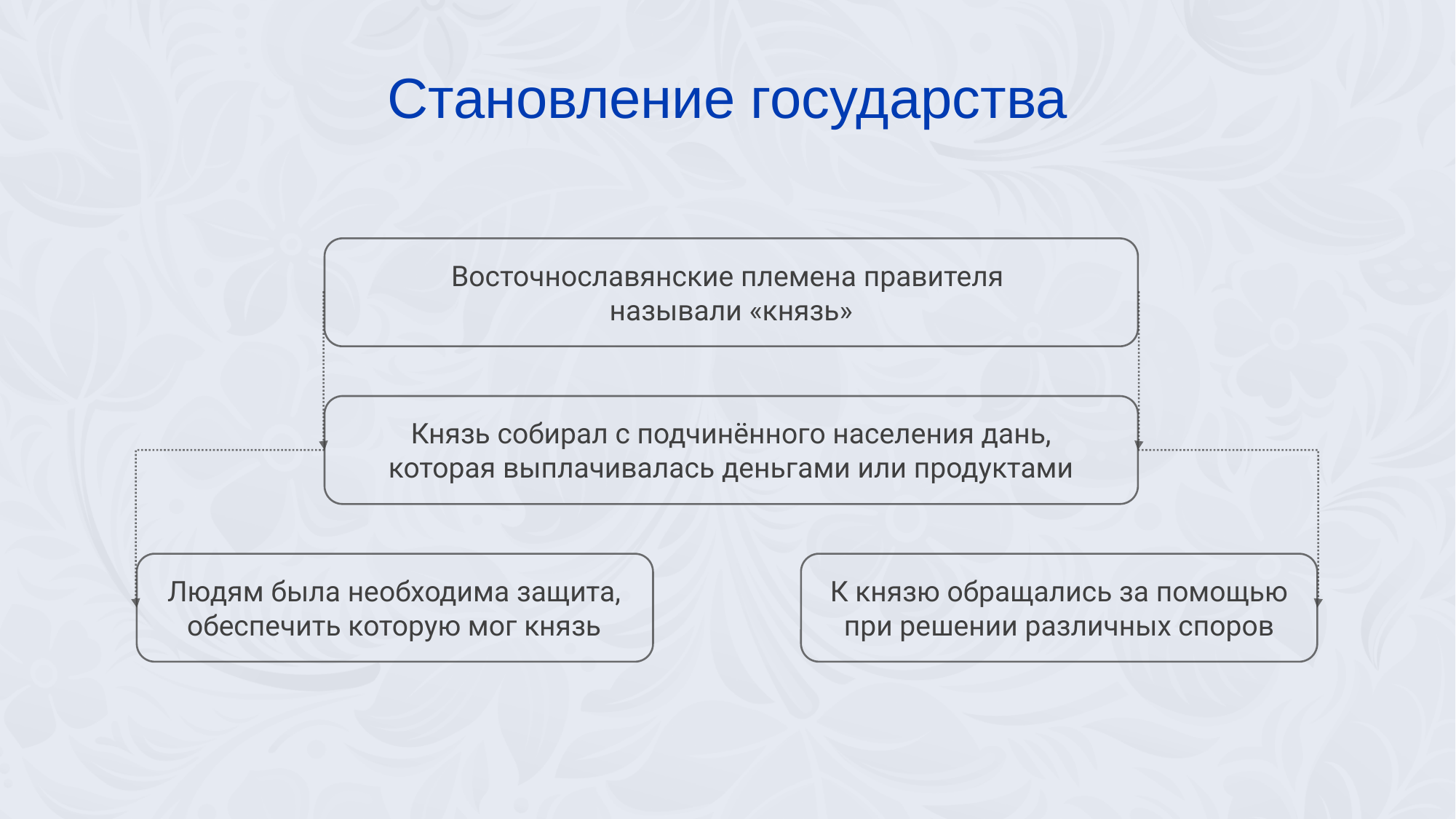

Становление государства

Восточнославянские племена правителя
называли «князь»

Князь собирал с подчинённого населения дань, которая выплачивалась деньгами или продуктами

Людям была необходима защита, обеспечить которую мог князь
К князю обращались за помощью при решении различных споров